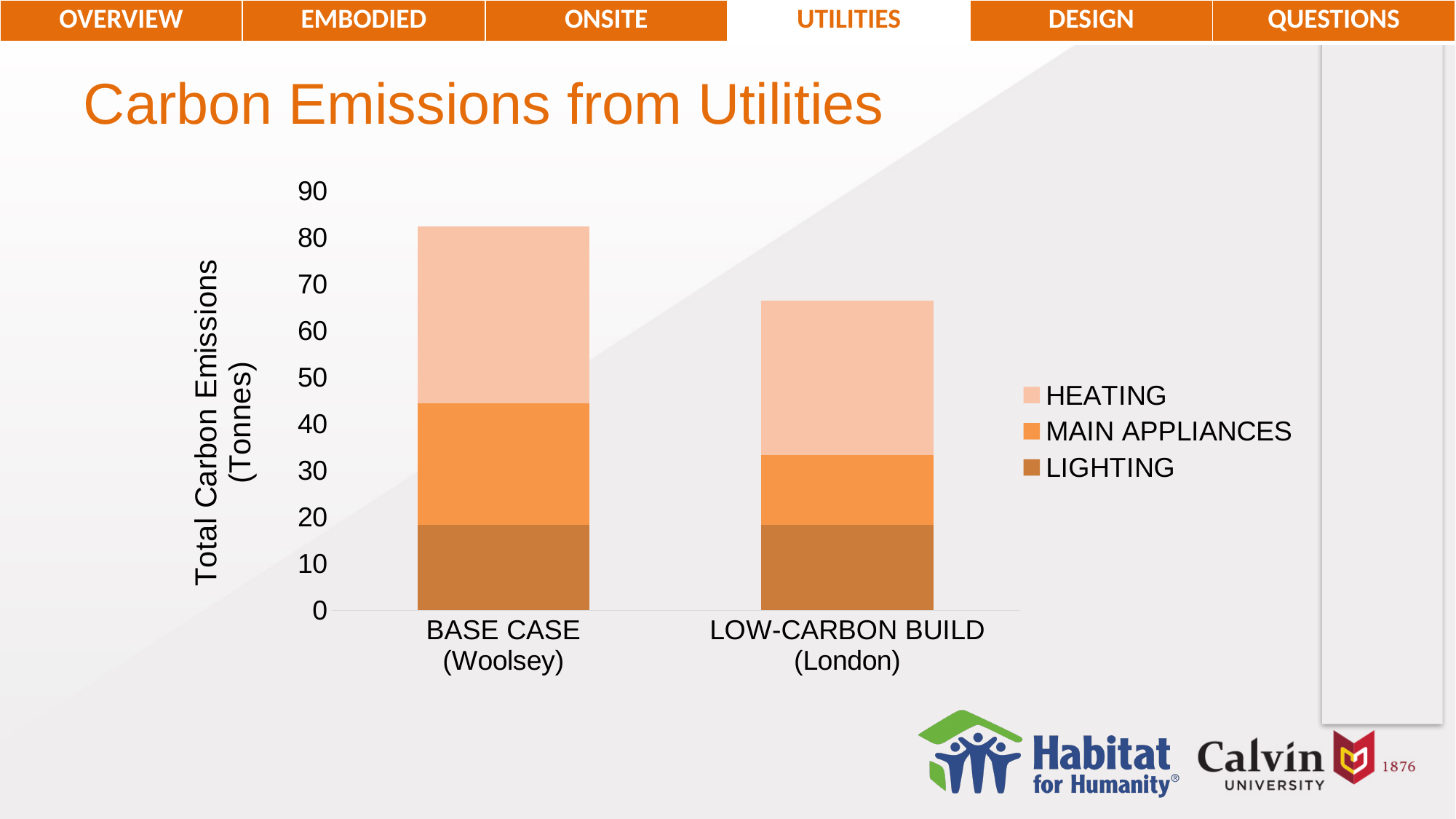

| OVERVIEW | EMBODIED | ONSITE | UTILITIES | DESIGN | QUESTIONS |
| --- | --- | --- | --- | --- | --- |
# Carbon Emissions from Utilities

### Chart

| Category | LIGHTING | MAIN APPLIANCES | HEATING |
|---|---|---|---|
| BASE CASE
(Woolsey) | 18.400188375000003 | 26.05652910109198 | 37.89687908826932 |
| LOW-CARBON BUILD
(London) | 18.400188375000003 | 14.897627027287488 | 33.088410336249865 |